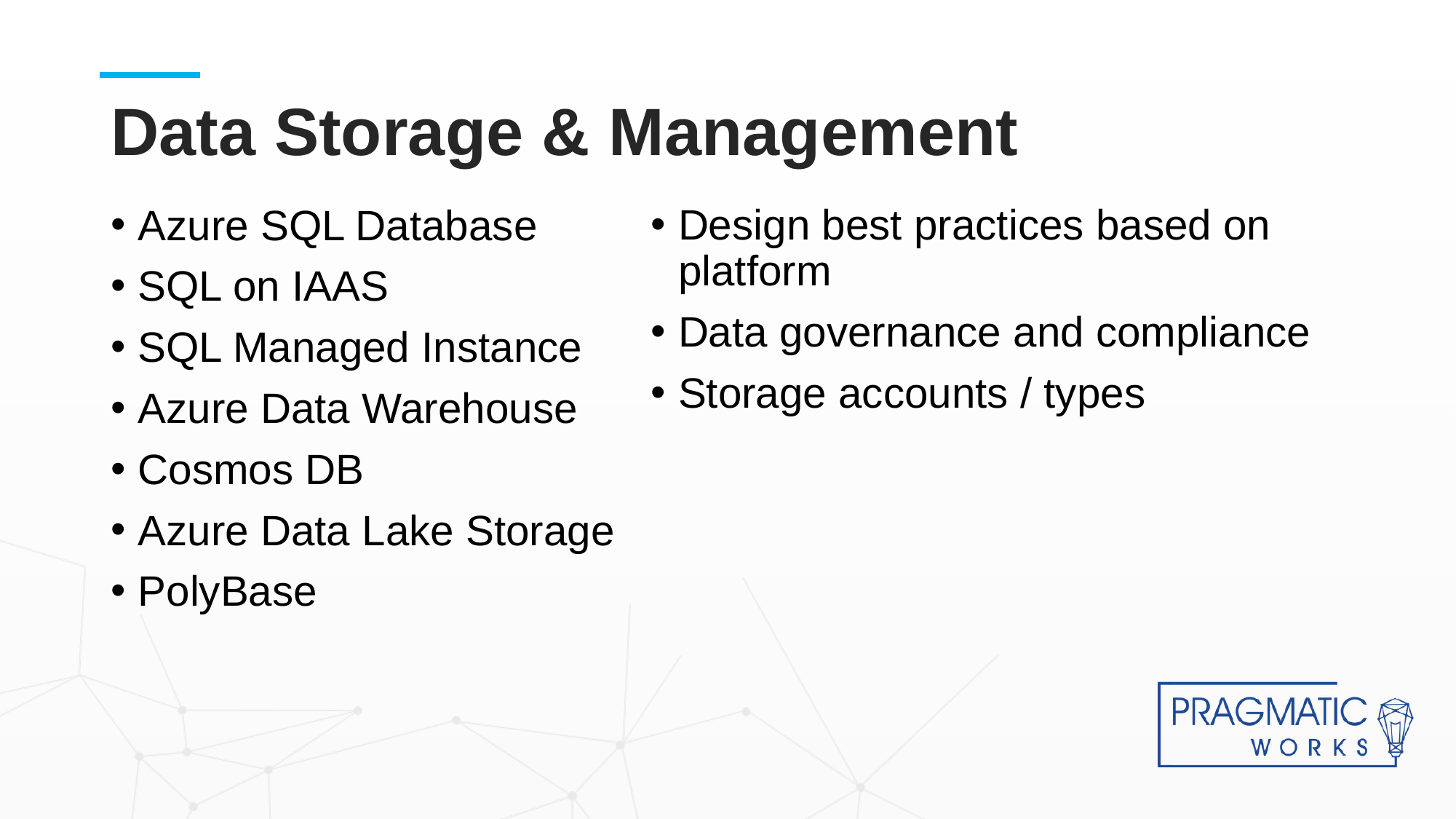

# Data Storage & Management
Azure SQL Database
SQL on IAAS
SQL Managed Instance
Azure Data Warehouse
Cosmos DB
Azure Data Lake Storage
PolyBase

Design best practices based on platform
Data governance and compliance
Storage accounts / types